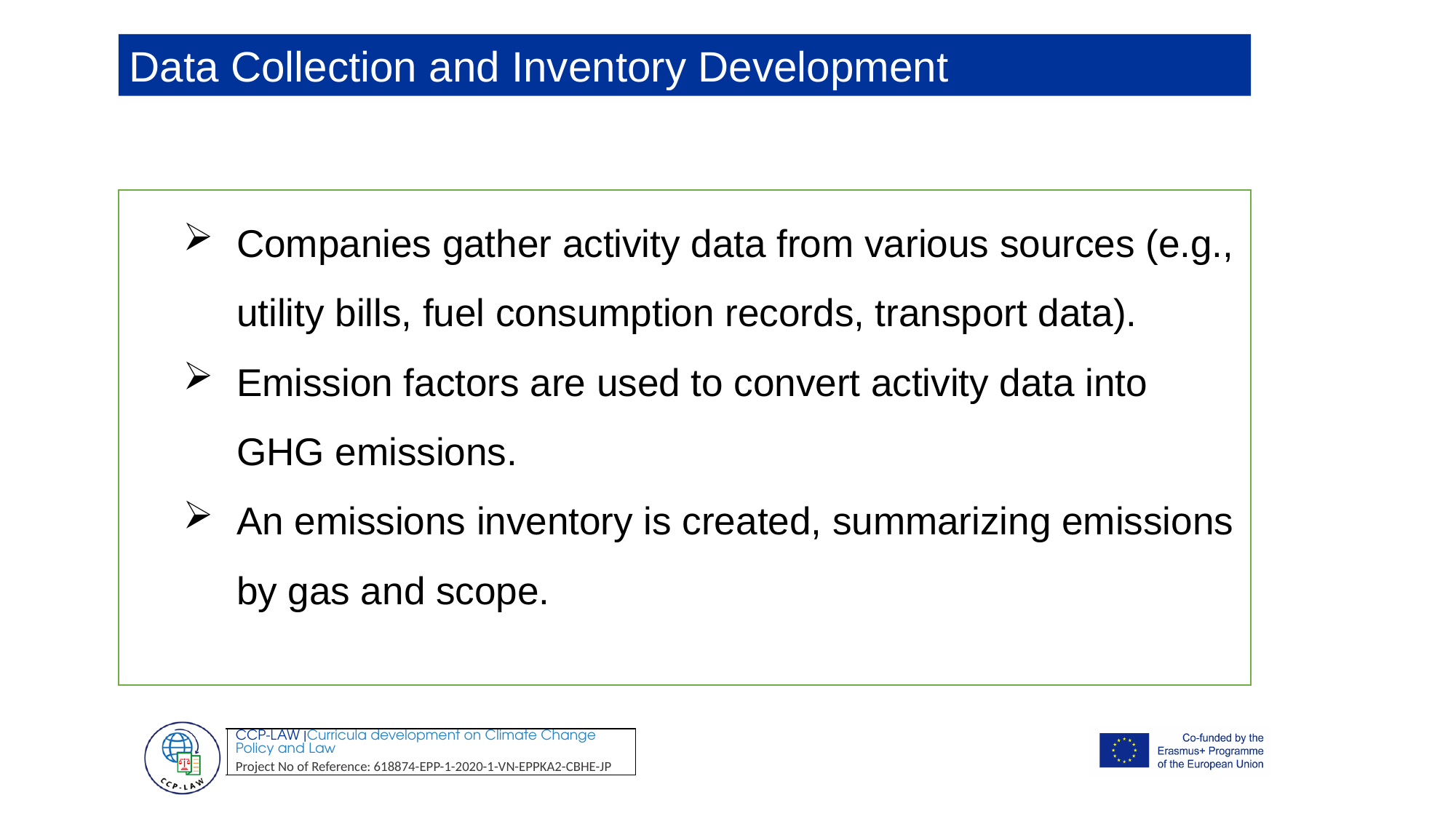

Data Collection and Inventory Development
Companies gather activity data from various sources (e.g., utility bills, fuel consumption records, transport data).
Emission factors are used to convert activity data into GHG emissions.
An emissions inventory is created, summarizing emissions by gas and scope.